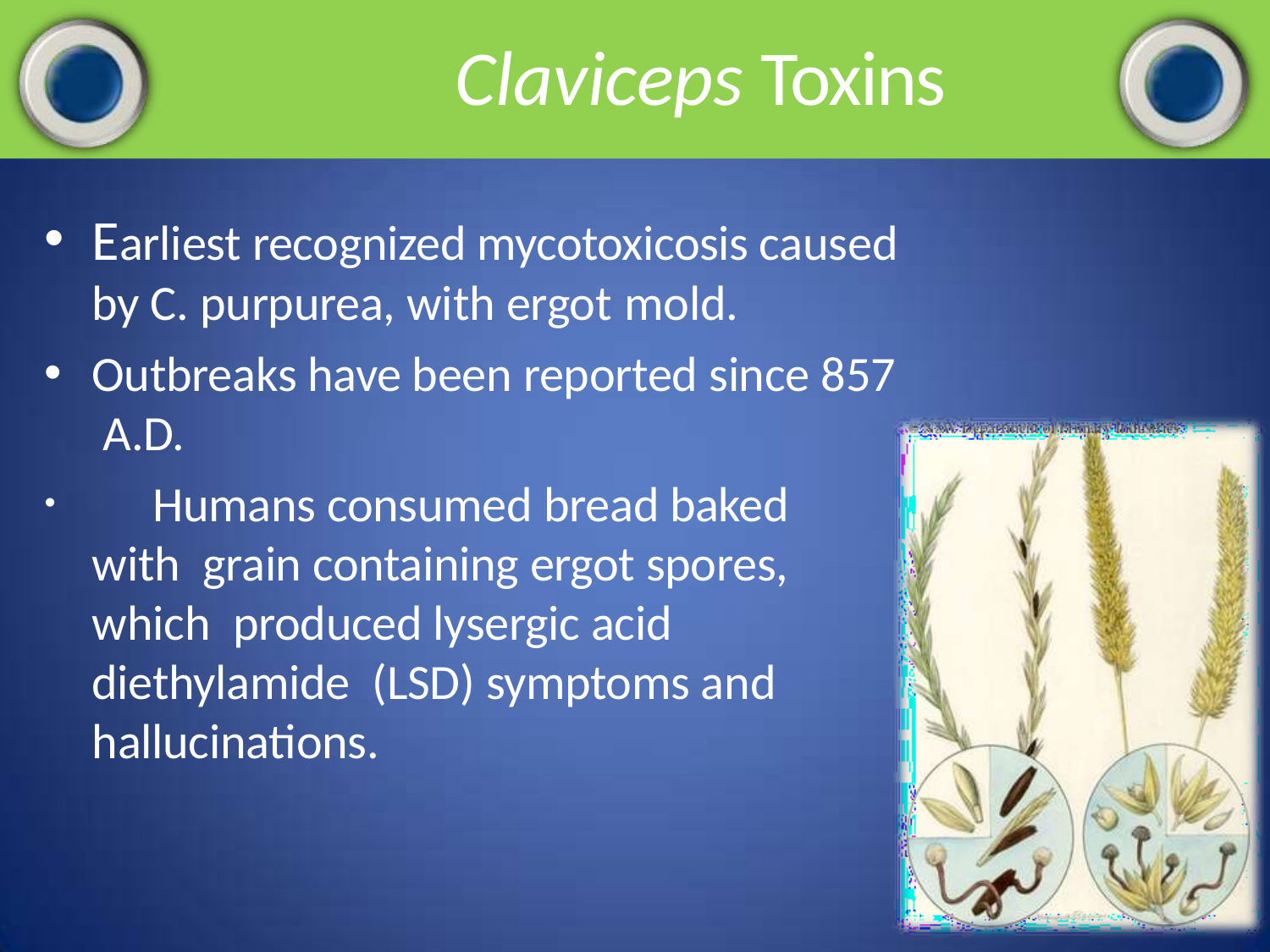

# Claviceps Toxins
Earliest recognized mycotoxicosis caused  by C. purpurea, with ergot mold.
Outbreaks have been reported since 857  A.D.
	Humans consumed bread baked with  grain containing ergot spores, which  produced lysergic acid diethylamide  (LSD) symptoms and hallucinations.